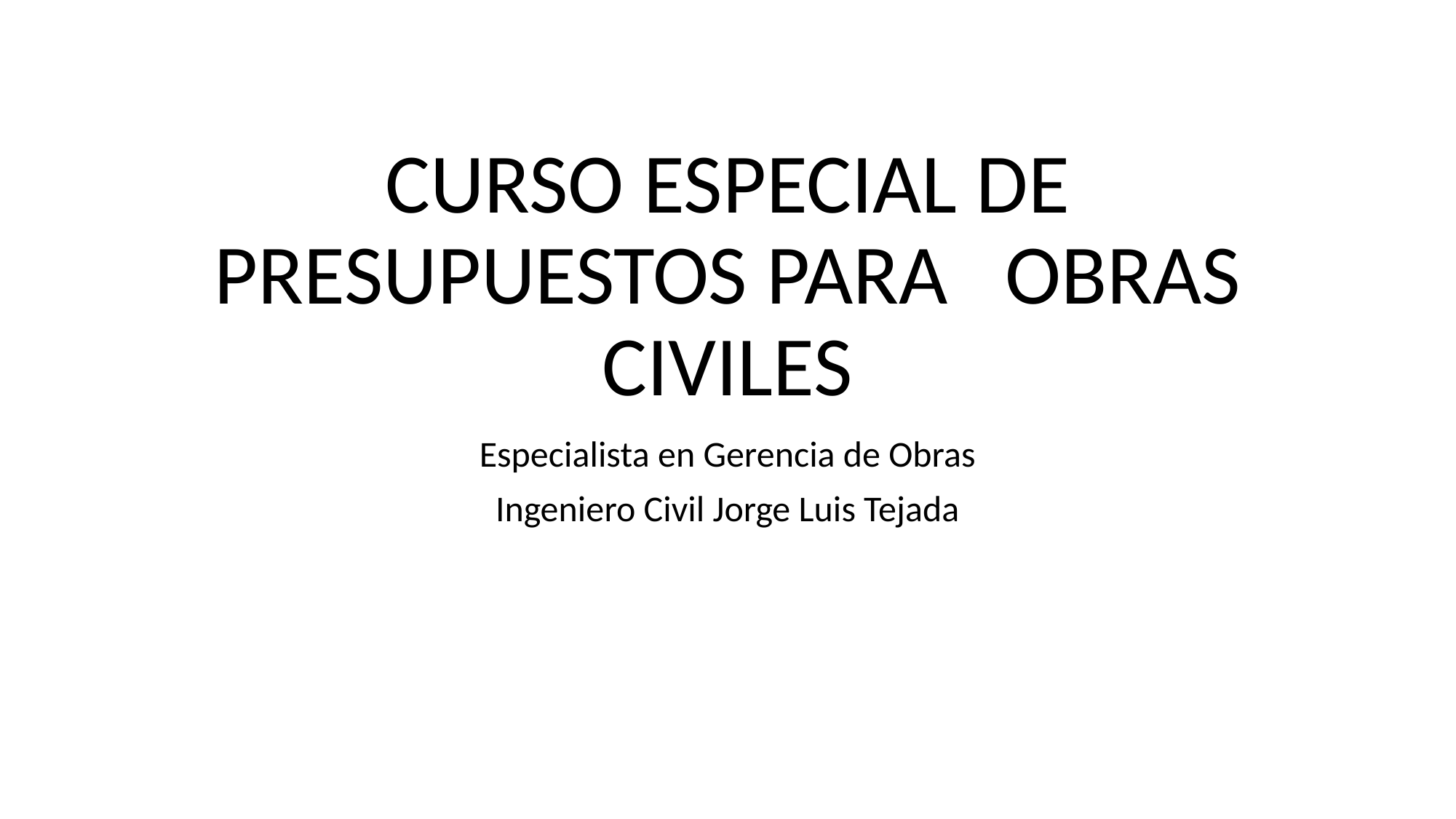

# CURSO ESPECIAL DE PRESUPUESTOS PARA   OBRAS CIVILES
Especialista en Gerencia de Obras
Ingeniero Civil Jorge Luis Tejada